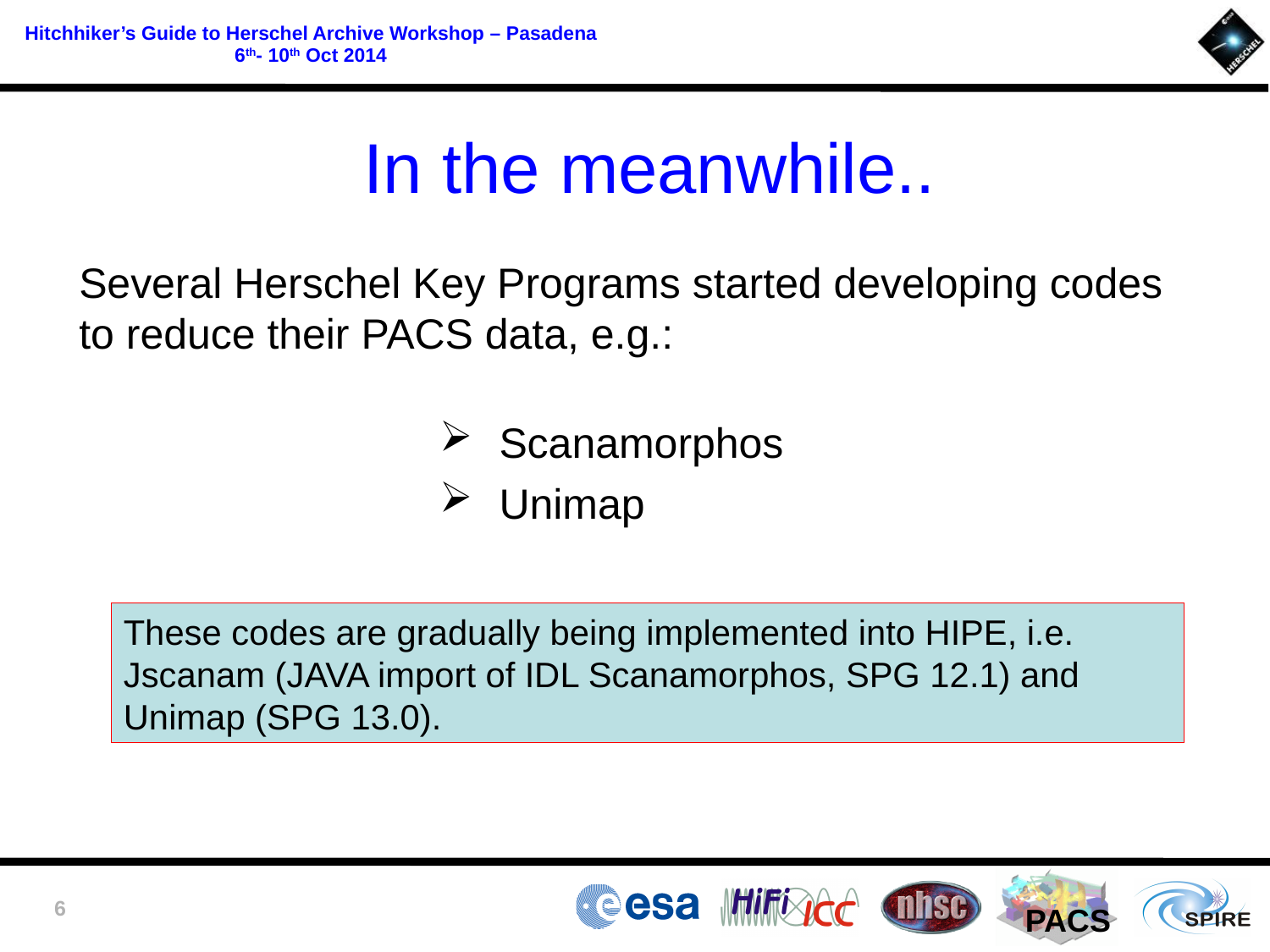

In the meanwhile..
Several Herschel Key Programs started developing codes to reduce their PACS data, e.g.:
 Scanamorphos
 Unimap
These codes are gradually being implemented into HIPE, i.e. Jscanam (JAVA import of IDL Scanamorphos, SPG 12.1) and Unimap (SPG 13.0).
6